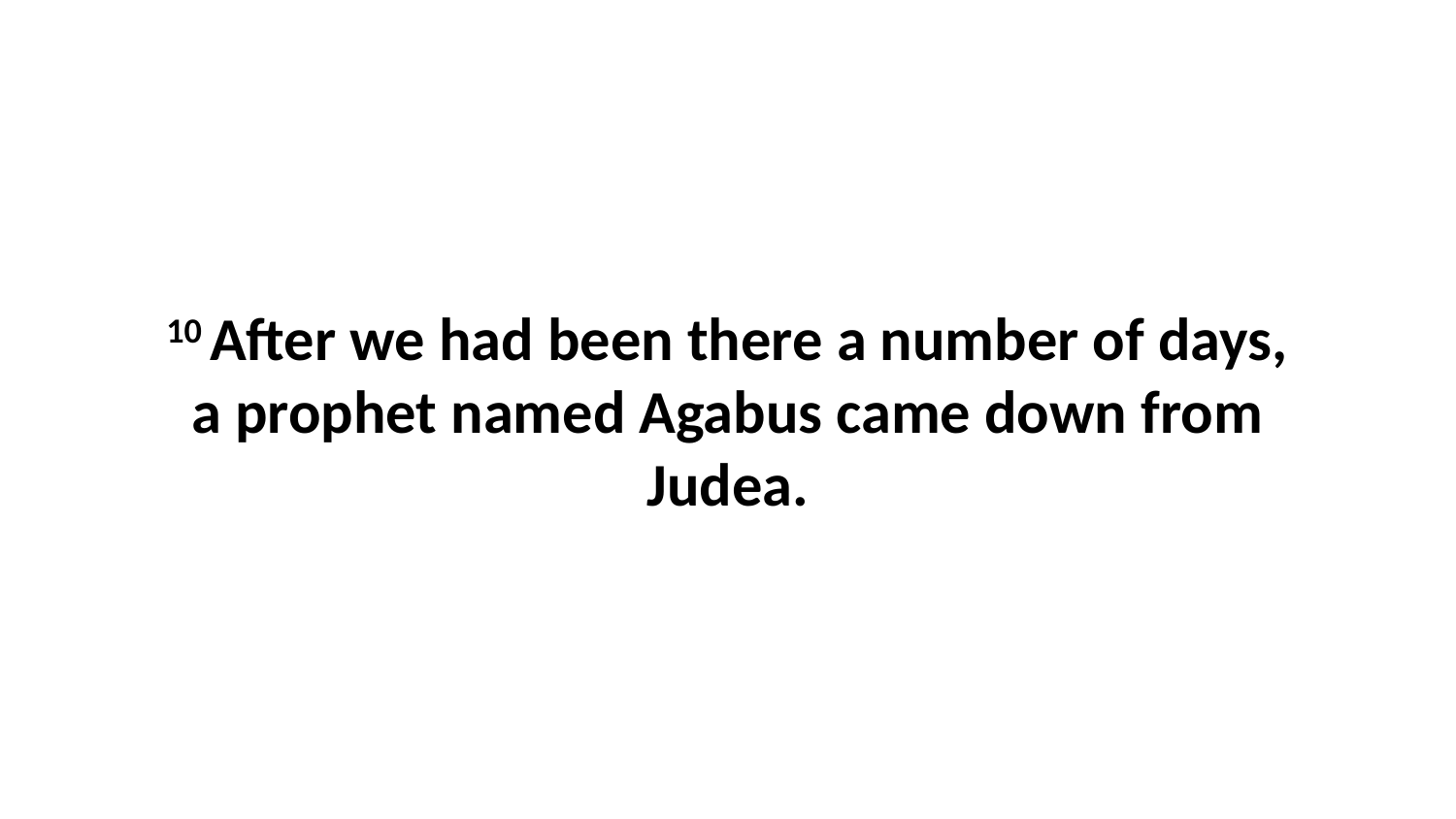

10 After we had been there a number of days, a prophet named Agabus came down from Judea.